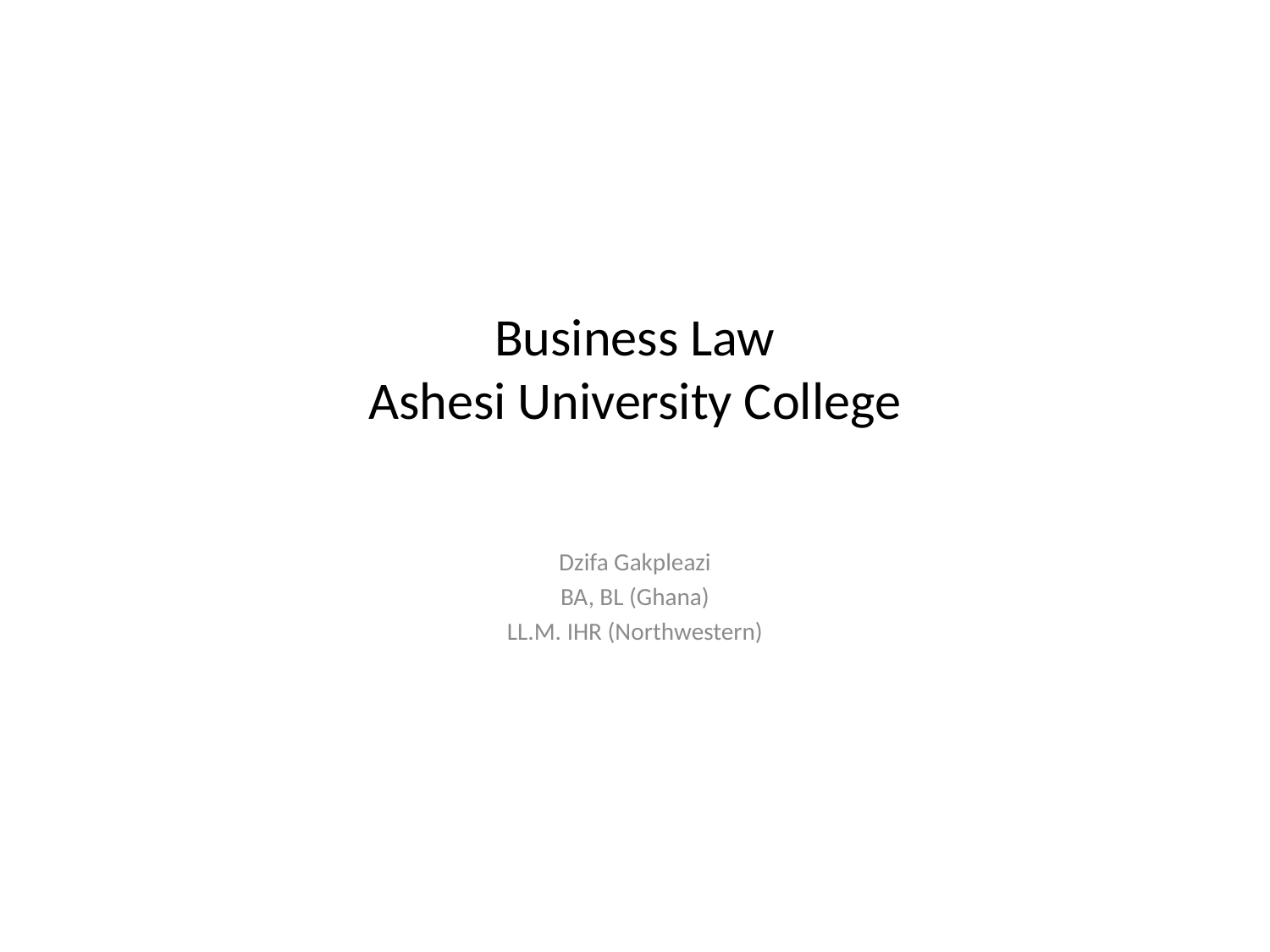

# Business Law Ashesi University College
Dzifa Gakpleazi
BA, BL (Ghana)
LL.M. IHR (Northwestern)